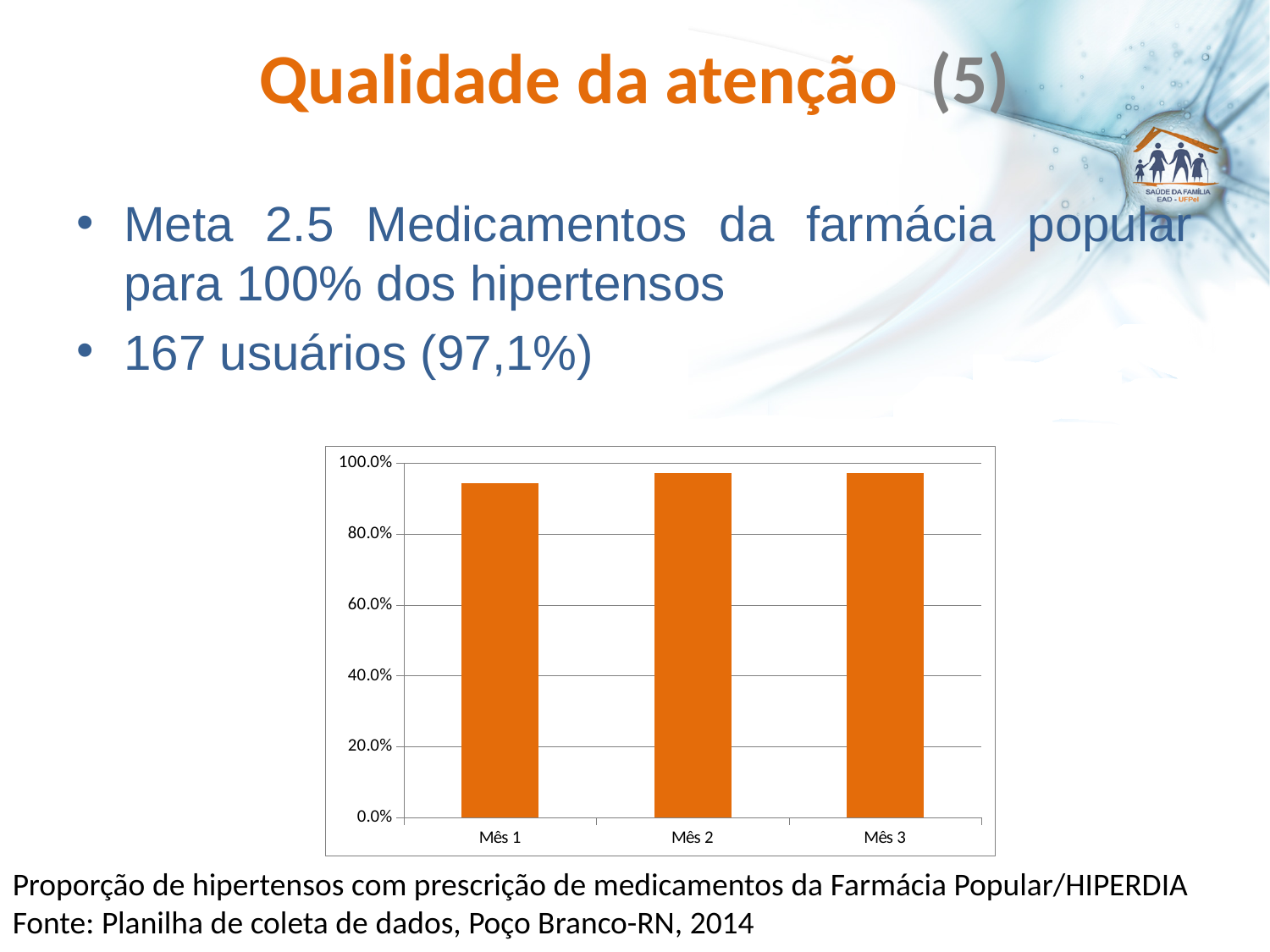

# Qualidade da atenção  (5)
Meta 2.5 Medicamentos da farmácia popular para 100% dos hipertensos
167 usuários (97,1%)

### Chart

| Category | Proporção de hipertensos com prescrição de medicamentos da Farmácia Popular/Hiperdia priorizada.       |
|---|---|
| Mês 1 | 0.943661971830986 |
| Mês 2 | 0.970802919708029 |
| Mês 3 | 0.9709302325581503 |
Proporção de hipertensos com prescrição de medicamentos da Farmácia Popular/HIPERDIA
Fonte: Planilha de coleta de dados, Poço Branco-RN, 2014